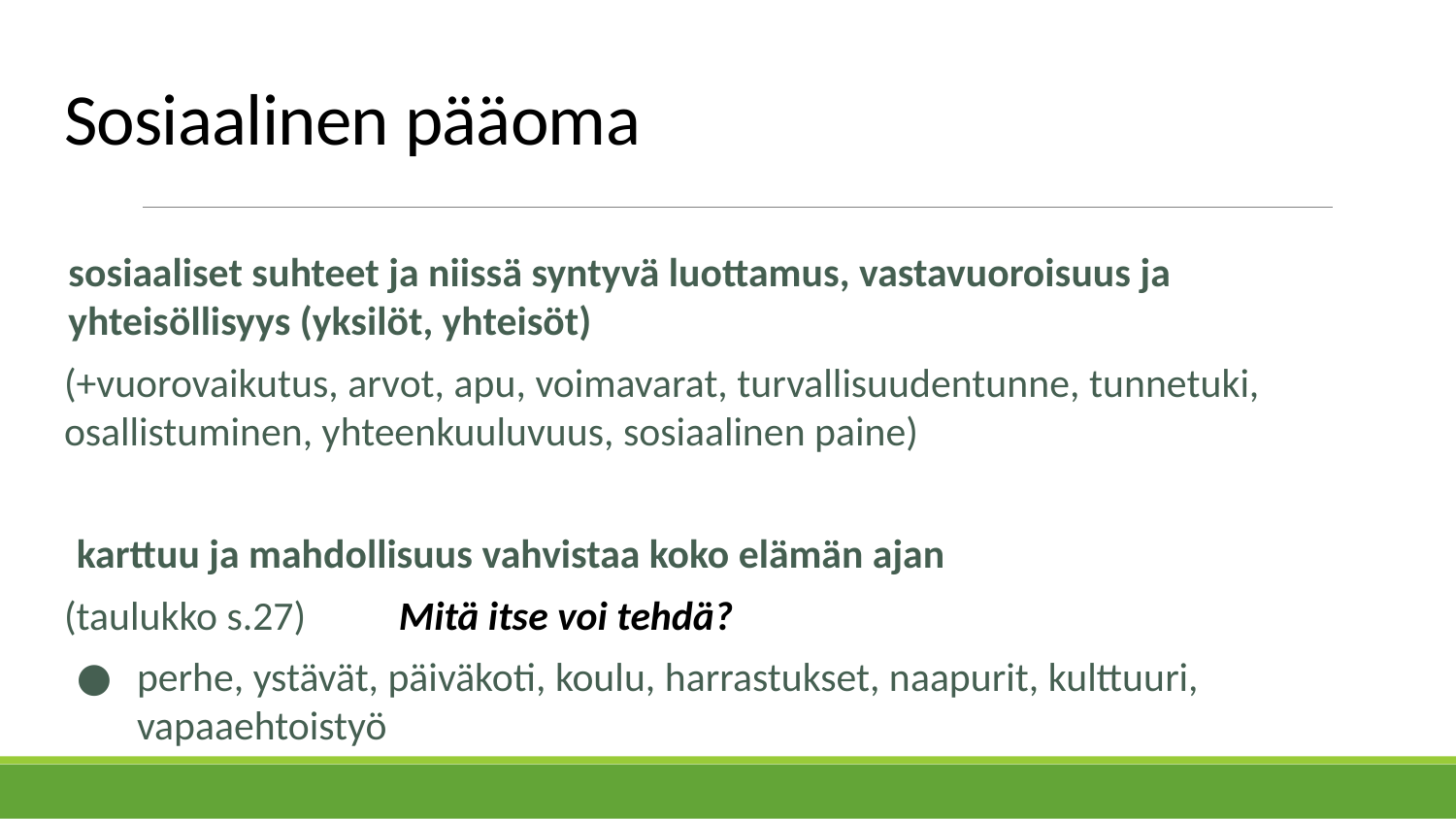

# Sosiaalinen pääoma

sosiaaliset suhteet ja niissä syntyvä luottamus, vastavuoroisuus ja yhteisöllisyys (yksilöt, yhteisöt)
(+vuorovaikutus, arvot, apu, voimavarat, turvallisuudentunne, tunnetuki, osallistuminen, yhteenkuuluvuus, sosiaalinen paine)

karttuu ja mahdollisuus vahvistaa koko elämän ajan
(taulukko s.27)          Mitä itse voi tehdä?
perhe, ystävät, päiväkoti, koulu, harrastukset, naapurit, kulttuuri, vapaaehtoistyö